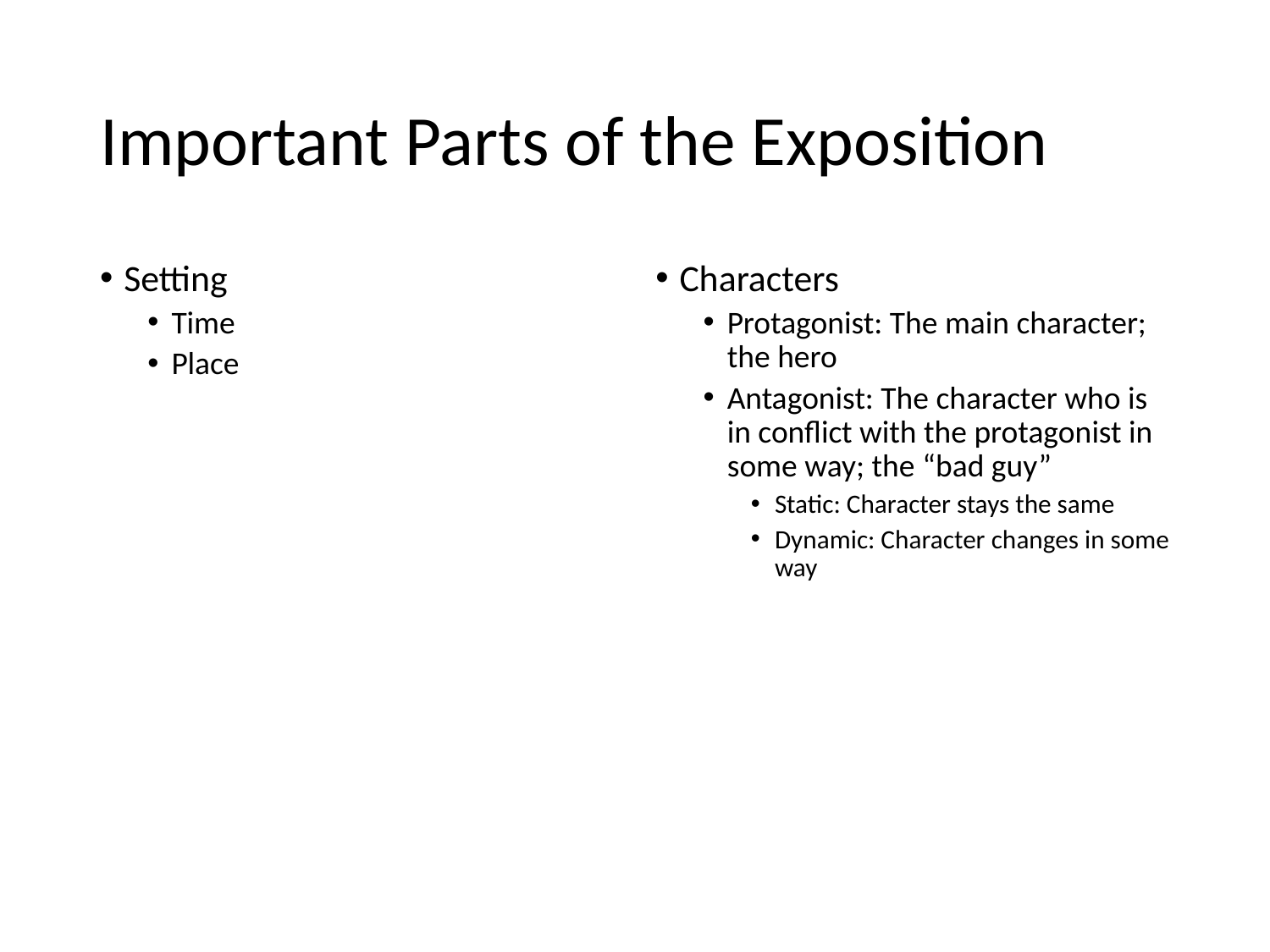

# Important Parts of the Exposition
Setting
Time
Place
Characters
Protagonist: The main character; the hero
Antagonist: The character who is in conflict with the protagonist in some way; the “bad guy”
Static: Character stays the same
Dynamic: Character changes in some way